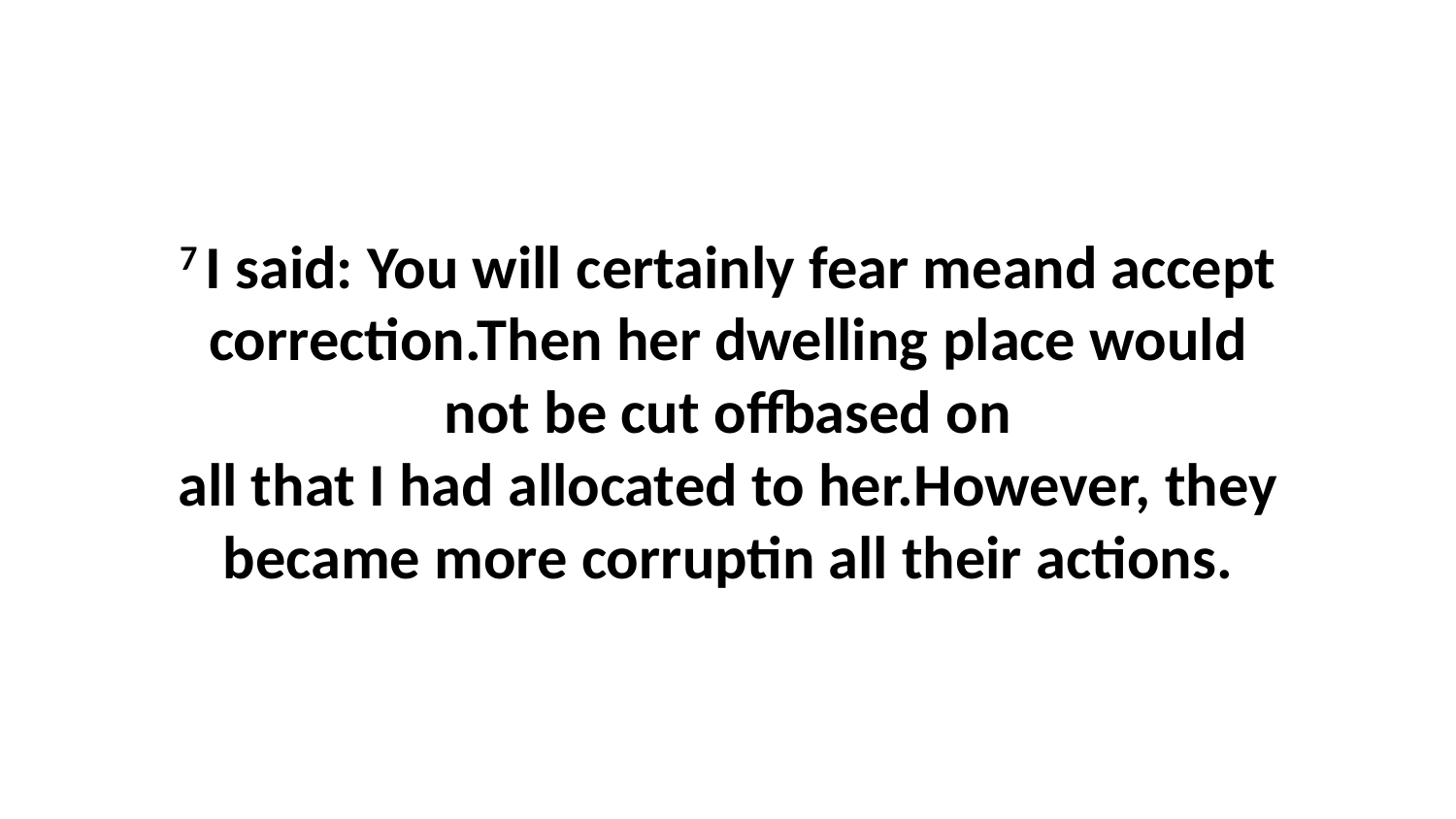

7 I said: You will certainly fear meand accept correction.Then her dwelling place would not be cut offbased on all that I had allocated to her.However, they became more corruptin all their actions.